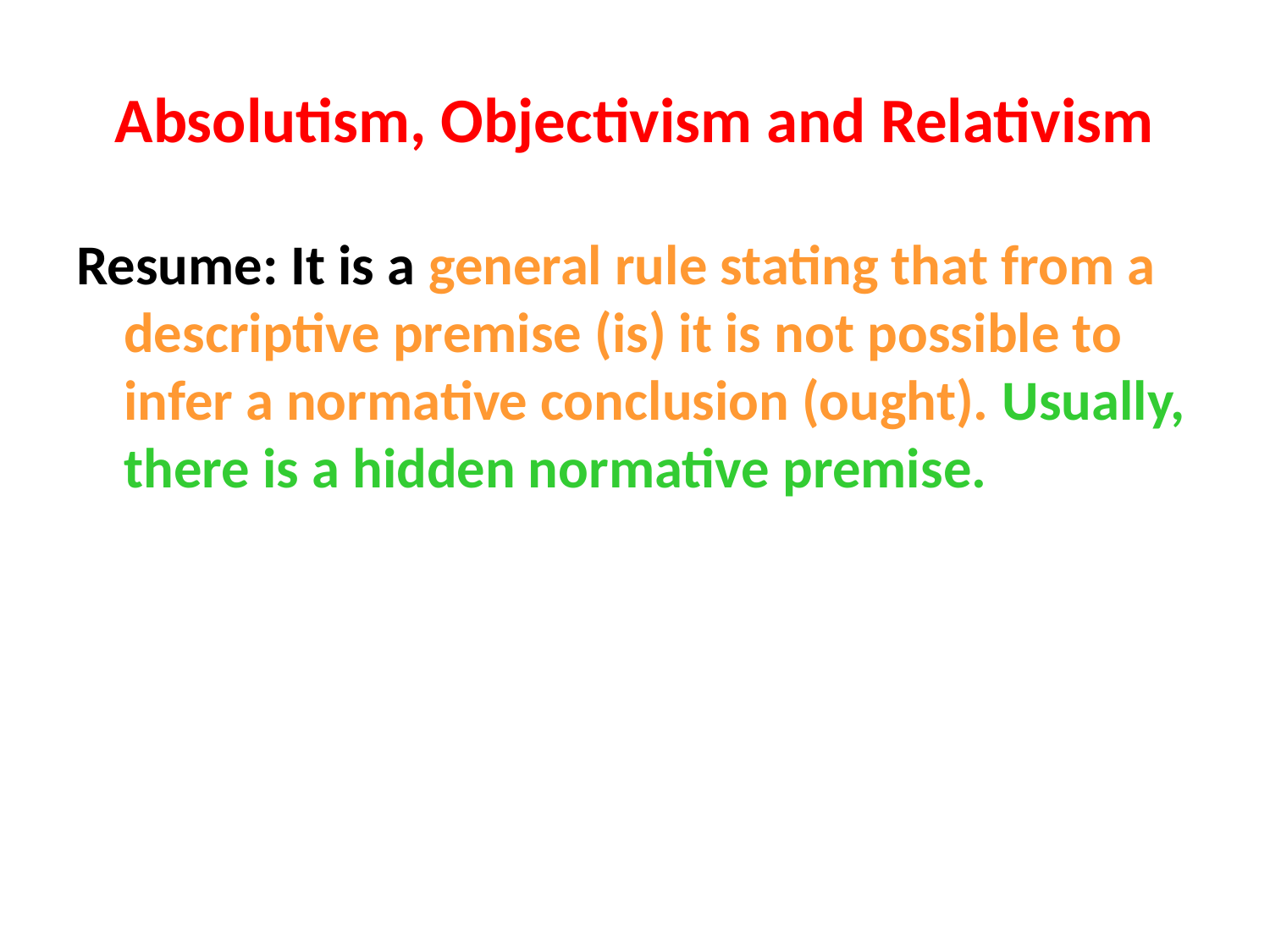

# Absolutism, Objectivism and Relativism
Resume: It is a general rule stating that from a descriptive premise (is) it is not possible to infer a normative conclusion (ought). Usually, there is a hidden normative premise.